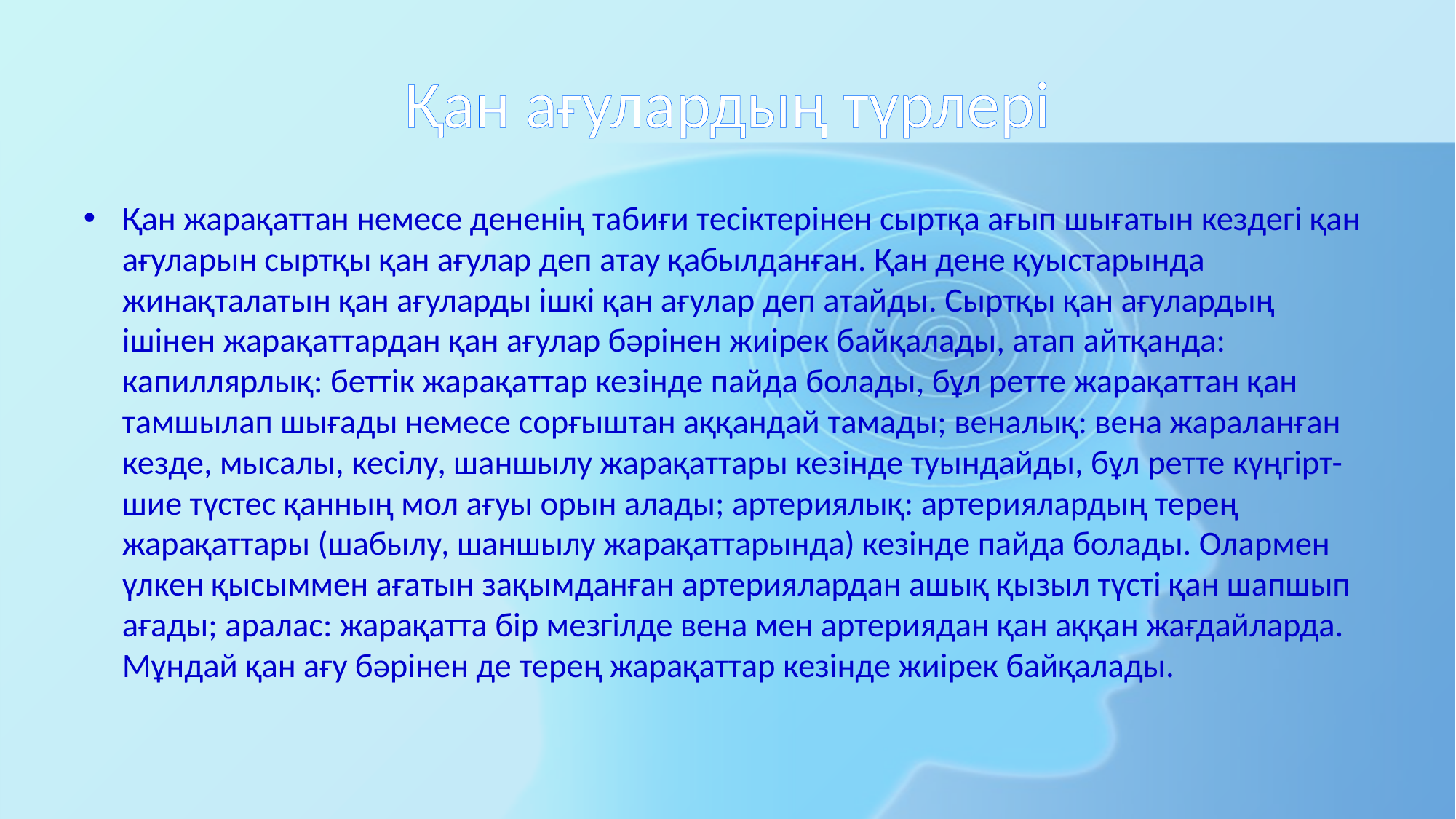

# Қан ағулардың түрлері
Қан жарақаттан немесе дененің табиғи тесіктерінен сыртқа ағып шығатын кездегі қан ағуларын сыртқы қан ағулар деп атау қабылданған. Қан дене қуыстарында жинақталатын қан ағуларды ішкі қан ағулар деп атайды. Сыртқы қан ағулардың ішінен жарақаттардан қан ағулар бәрінен жиірек байқалады, атап айтқанда: капиллярлық: беттік жарақаттар кезінде пайда болады, бұл ретте жарақаттан қан тамшылап шығады немесе сорғыштан аққандай тамады; веналық: вена жараланған кезде, мысалы, кесілу, шаншылу жарақаттары кезінде туындайды, бұл ретте күңгірт-шие түстес қанның мол ағуы орын алады; артериялық: артериялардың терең жарақаттары (шабылу, шаншылу жарақаттарында) кезінде пайда болады. Олармен үлкен қысыммен ағатын зақымданған артериялардан ашық қызыл түсті қан шапшып ағады; аралас: жарақатта бір мезгілде вена мен артериядан қан аққан жағдайларда. Мұндай қан ағу бәрінен де терең жарақаттар кезінде жиірек байқалады.